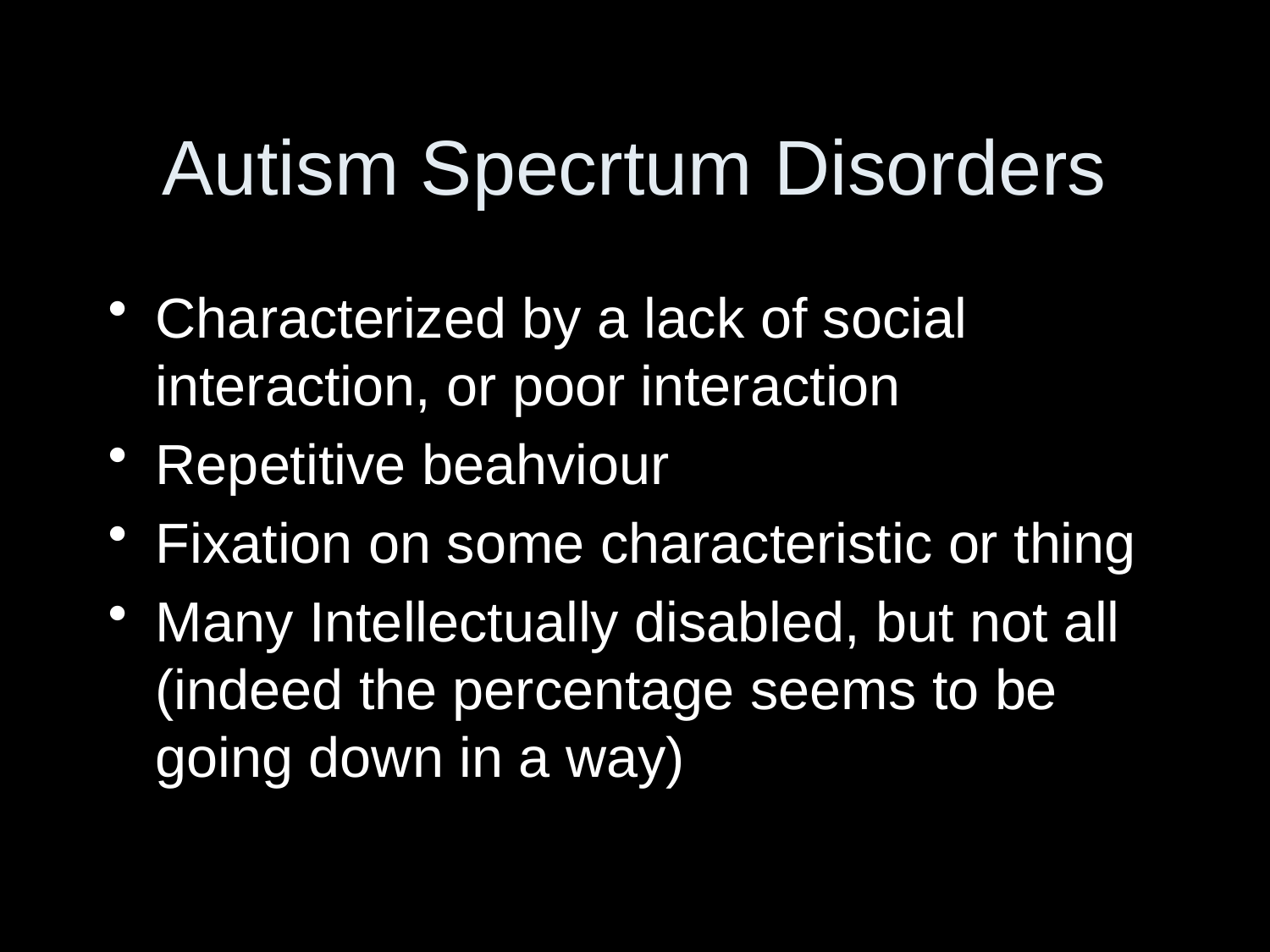

# Autism Specrtum Disorders
Characterized by a lack of social interaction, or poor interaction
Repetitive beahviour
Fixation on some characteristic or thing
Many Intellectually disabled, but not all (indeed the percentage seems to be going down in a way)